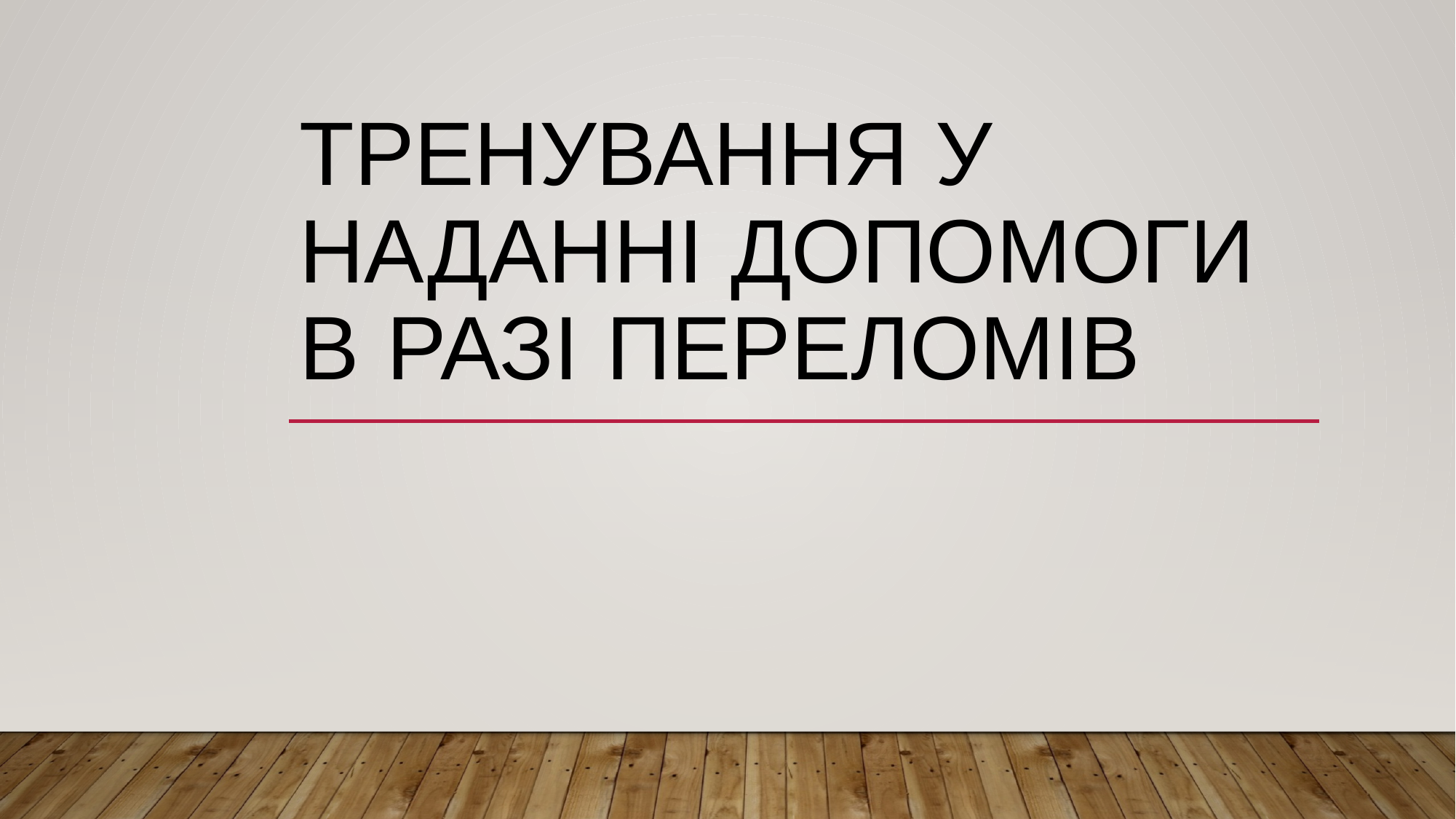

# Тренування у наданні допомоги в разі переломів